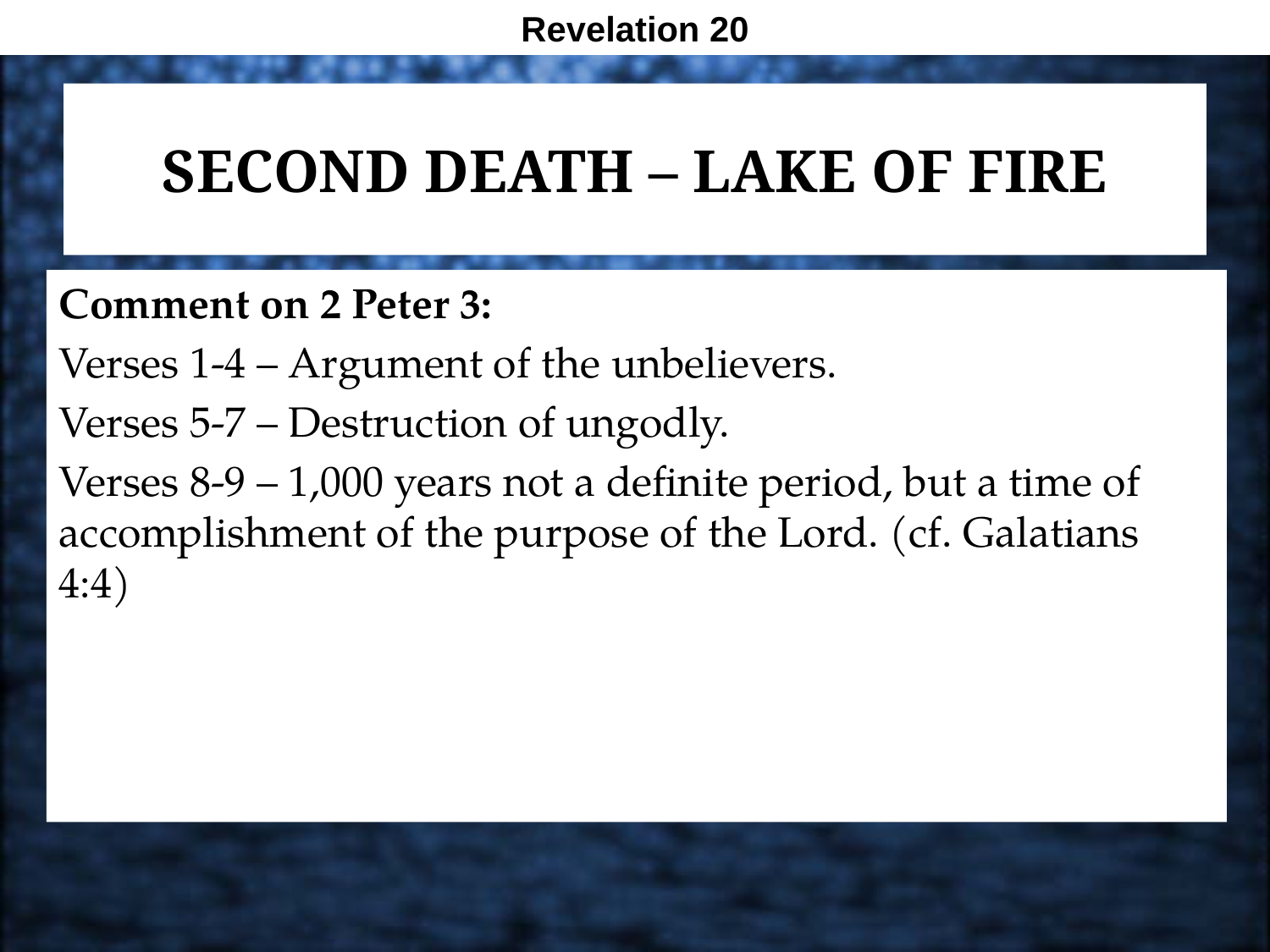

Revelation 20
# Second Death – Lake of Fire
Comment on 2 Peter 3:
Verses 1-4 – Argument of the unbelievers.
Verses 5-7 – Destruction of ungodly.
Verses 8-9 – 1,000 years not a definite period, but a time of accomplishment of the purpose of the Lord. (cf. Galatians 4:4)